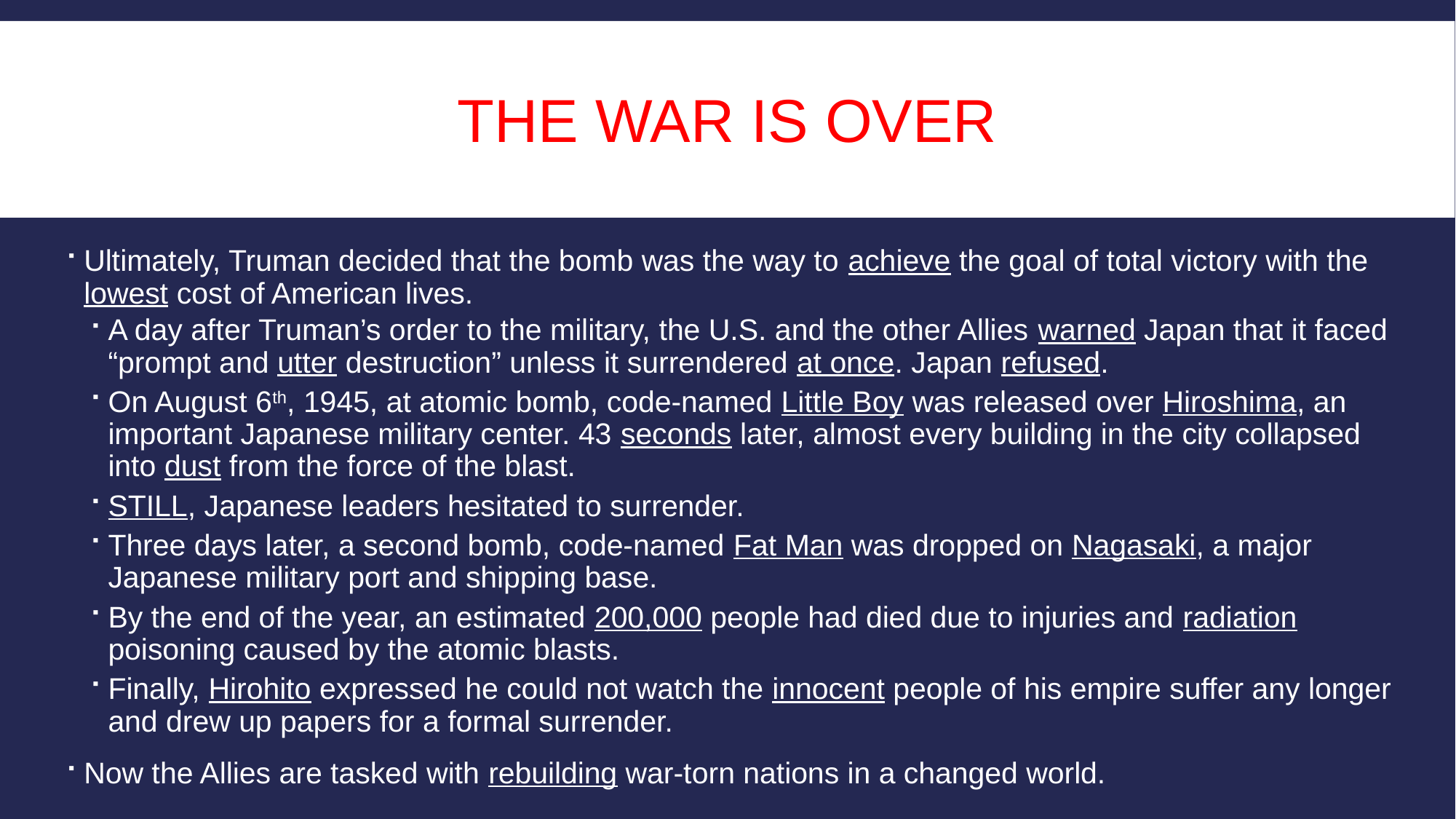

# The war is over
Ultimately, Truman decided that the bomb was the way to achieve the goal of total victory with the lowest cost of American lives.
A day after Truman’s order to the military, the U.S. and the other Allies warned Japan that it faced “prompt and utter destruction” unless it surrendered at once. Japan refused.
On August 6th, 1945, at atomic bomb, code-named Little Boy was released over Hiroshima, an important Japanese military center. 43 seconds later, almost every building in the city collapsed into dust from the force of the blast.
STILL, Japanese leaders hesitated to surrender.
Three days later, a second bomb, code-named Fat Man was dropped on Nagasaki, a major Japanese military port and shipping base.
By the end of the year, an estimated 200,000 people had died due to injuries and radiation poisoning caused by the atomic blasts.
Finally, Hirohito expressed he could not watch the innocent people of his empire suffer any longer and drew up papers for a formal surrender.
Now the Allies are tasked with rebuilding war-torn nations in a changed world.